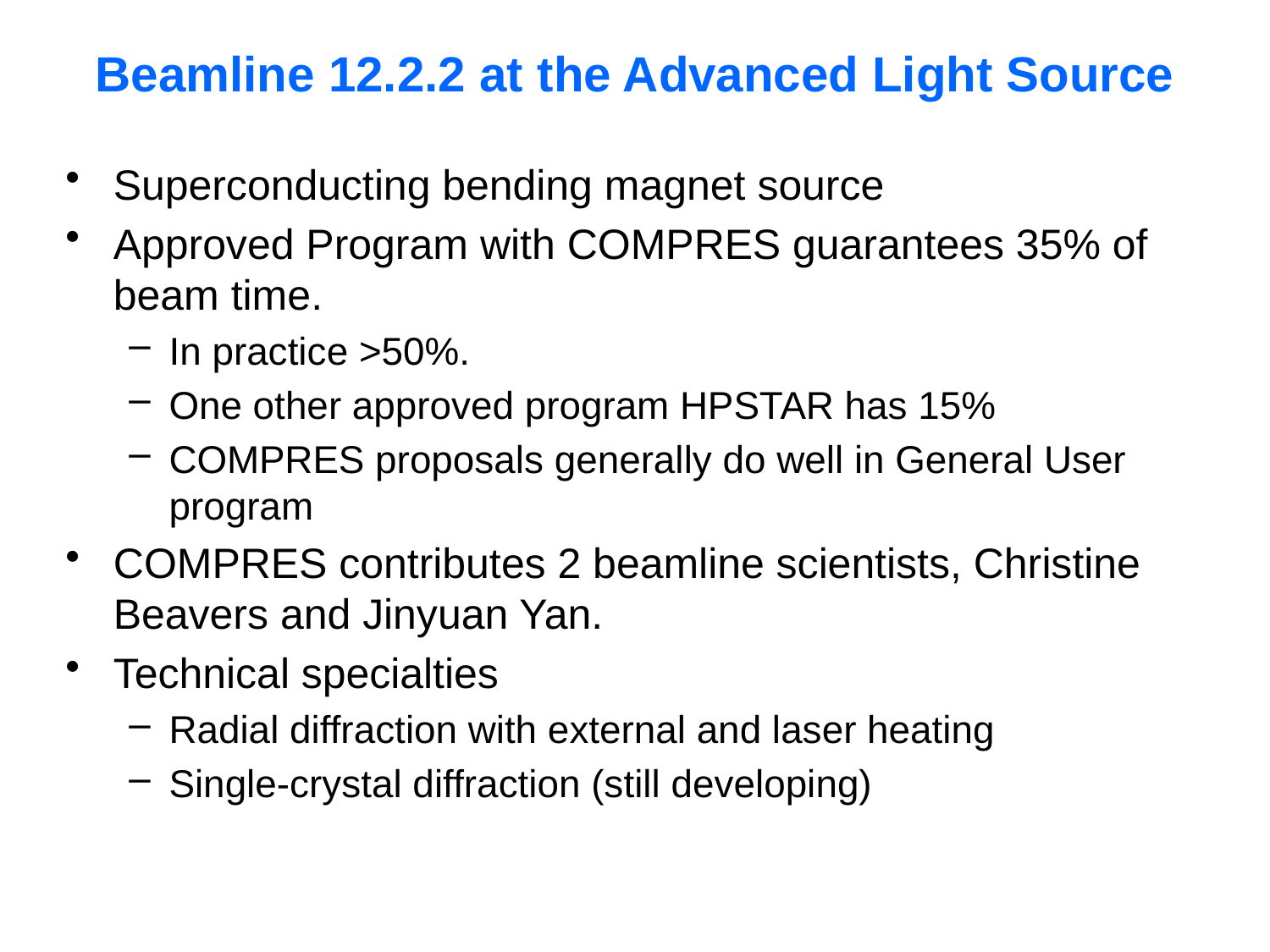

# Beamline 12.2.2 at the Advanced Light Source
Superconducting bending magnet source
Approved Program with COMPRES guarantees 35% of beam time.
In practice >50%.
One other approved program HPSTAR has 15%
COMPRES proposals generally do well in General User program
COMPRES contributes 2 beamline scientists, Christine Beavers and Jinyuan Yan.
Technical specialties
Radial diffraction with external and laser heating
Single-crystal diffraction (still developing)